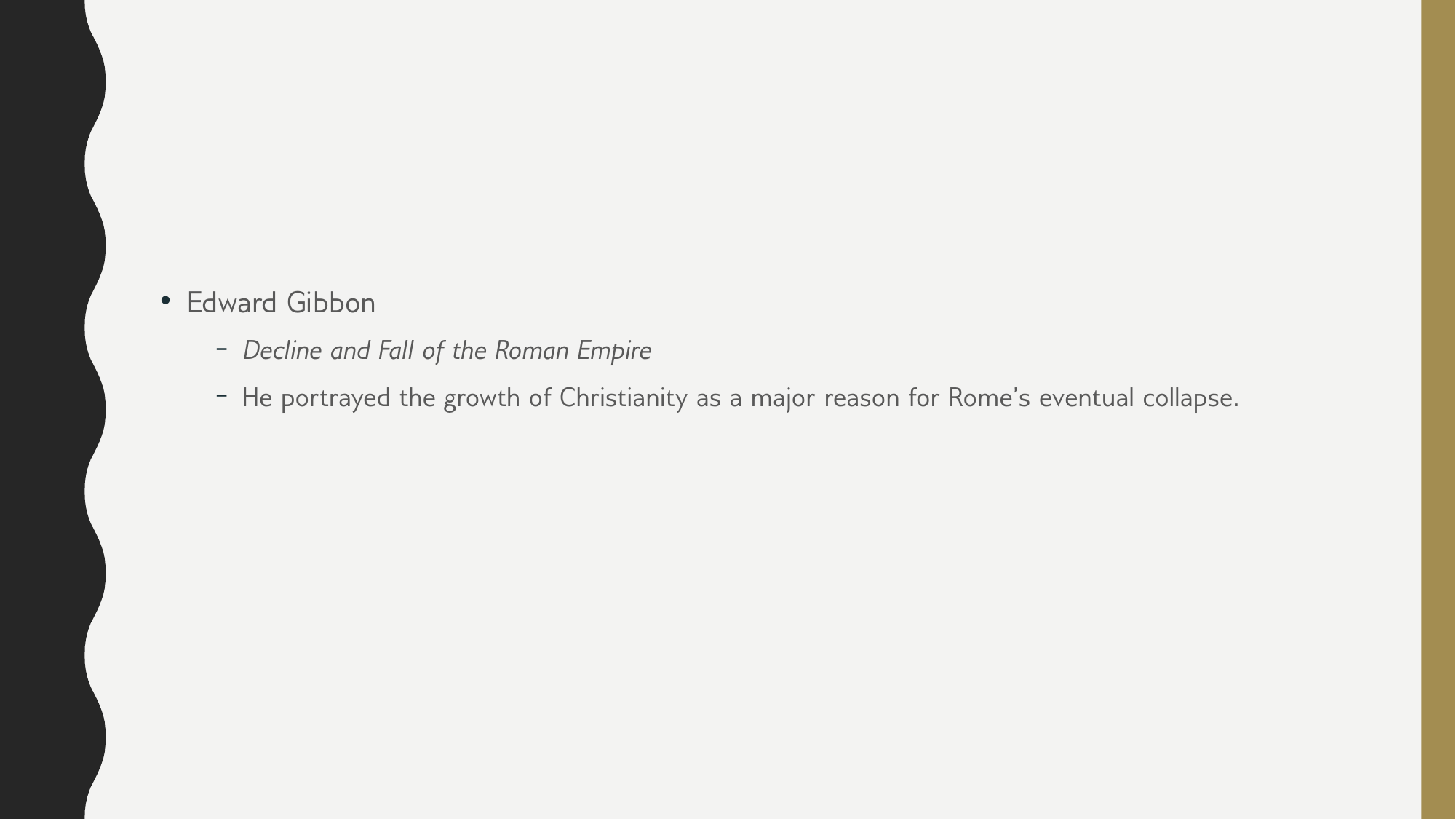

#
Edward Gibbon
Decline and Fall of the Roman Empire
He portrayed the growth of Christianity as a major reason for Rome’s eventual collapse.